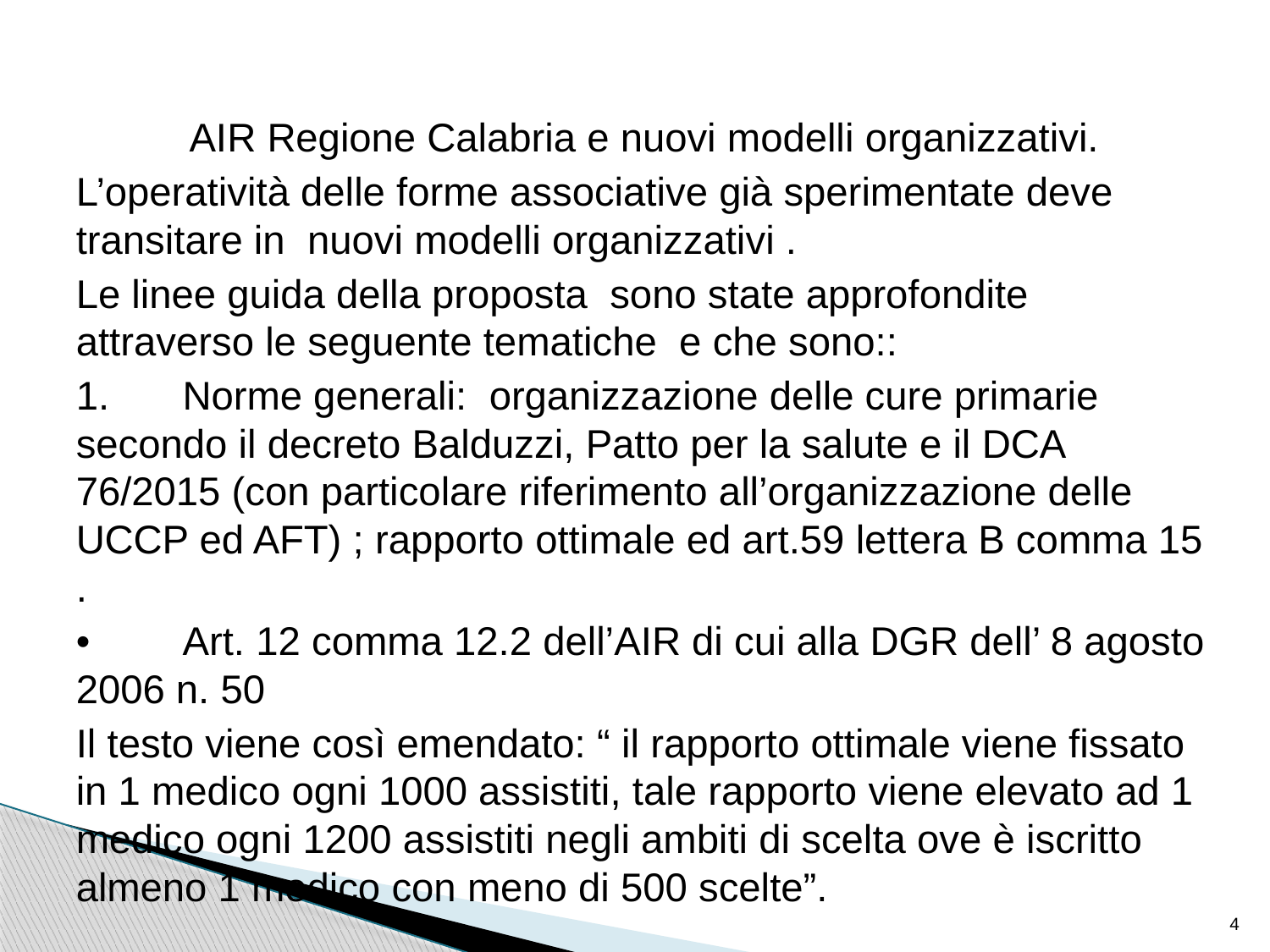

AIR Regione Calabria e nuovi modelli organizzativi.
L’operatività delle forme associative già sperimentate deve transitare in  nuovi modelli organizzativi .
Le linee guida della proposta  sono state approfondite attraverso le seguente tematiche  e che sono::
1.	Norme generali:  organizzazione delle cure primarie secondo il decreto Balduzzi, Patto per la salute e il DCA 76/2015 (con particolare riferimento all’organizzazione delle UCCP ed AFT) ; rapporto ottimale ed art.59 lettera B comma 15 .
•	Art. 12 comma 12.2 dell’AIR di cui alla DGR dell’ 8 agosto 2006 n. 50
Il testo viene così emendato: “ il rapporto ottimale viene fissato in 1 medico ogni 1000 assistiti, tale rapporto viene elevato ad 1 medico ogni 1200 assistiti negli ambiti di scelta ove è iscritto almeno 1 medico con meno di 500 scelte”.

4